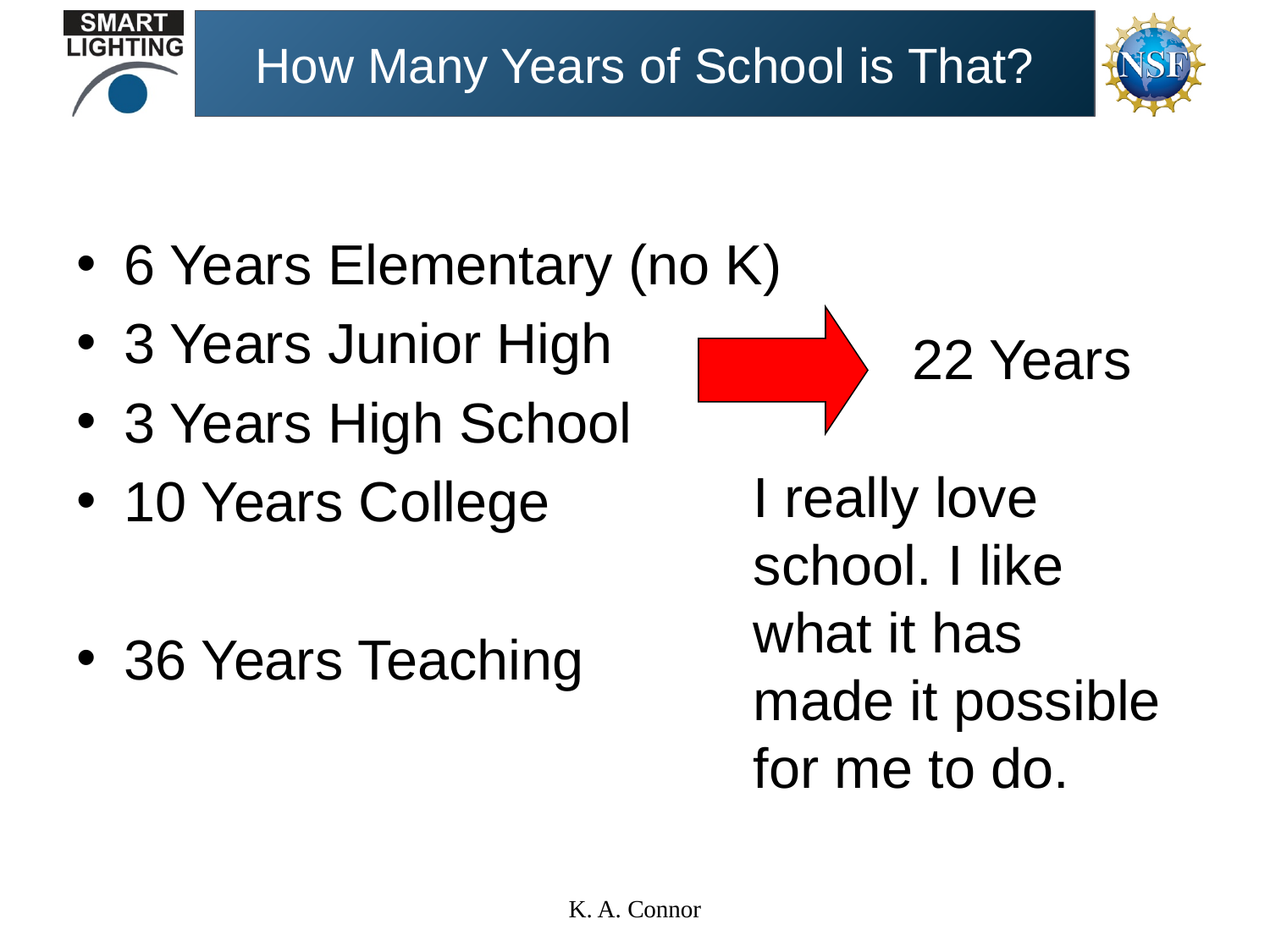

# How Many Years of School is That?
6 Years Elementary (no K)
3 Years Junior High
3 Years High School
10 Years College

36 Years Teaching

22 Years
I really love school. I like what it has made it possible for me to do.
K. A. Connor